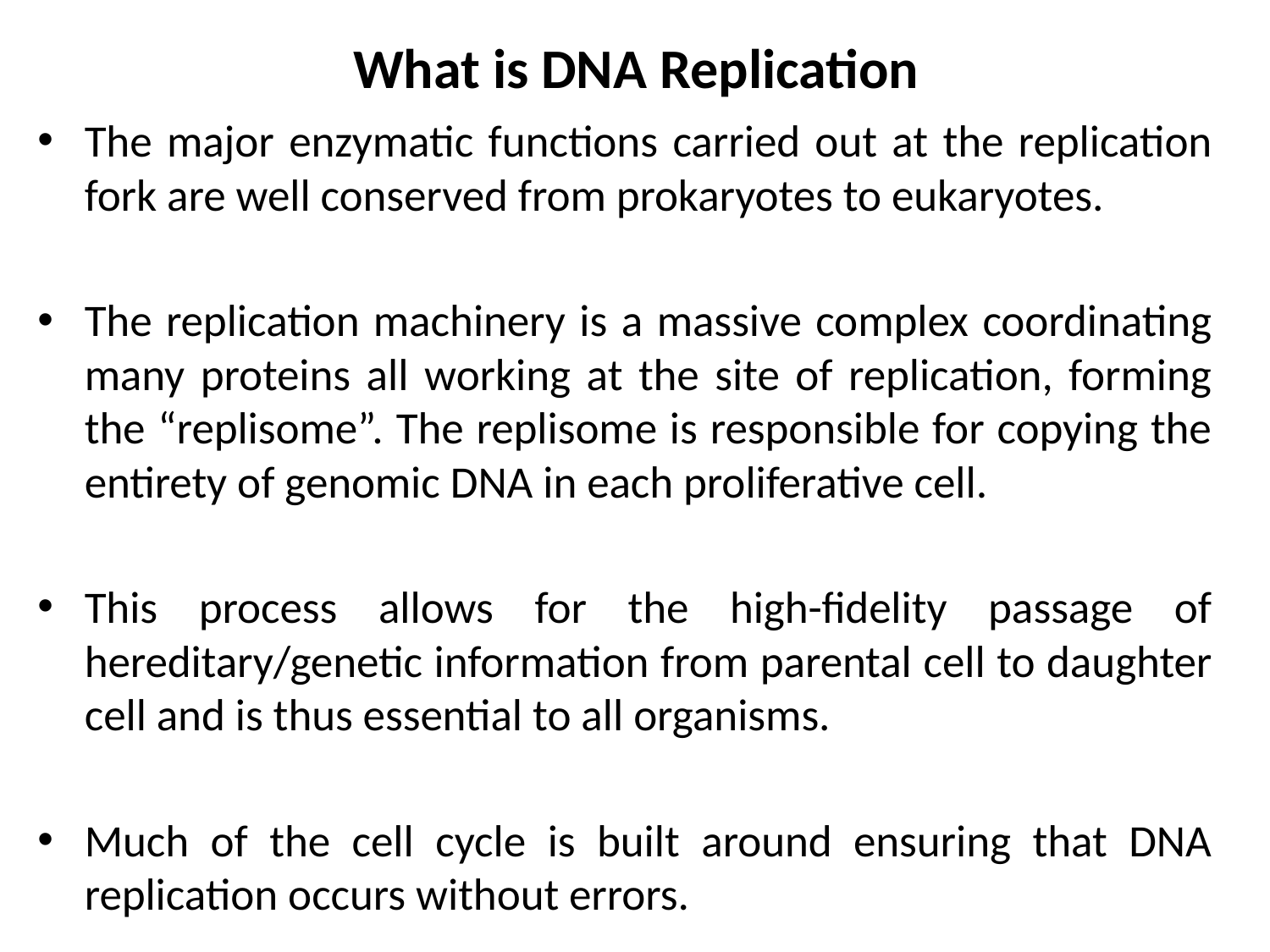

# What is DNA Replication
The major enzymatic functions carried out at the replication fork are well conserved from prokaryotes to eukaryotes.

The replication machinery is a massive complex coordinating many proteins all working at the site of replication, forming the “replisome”. The replisome is responsible for copying the entirety of genomic DNA in each proliferative cell.

This process allows for the high-fidelity passage of hereditary/genetic information from parental cell to daughter cell and is thus essential to all organisms.

Much of the cell cycle is built around ensuring that DNA replication occurs without errors.